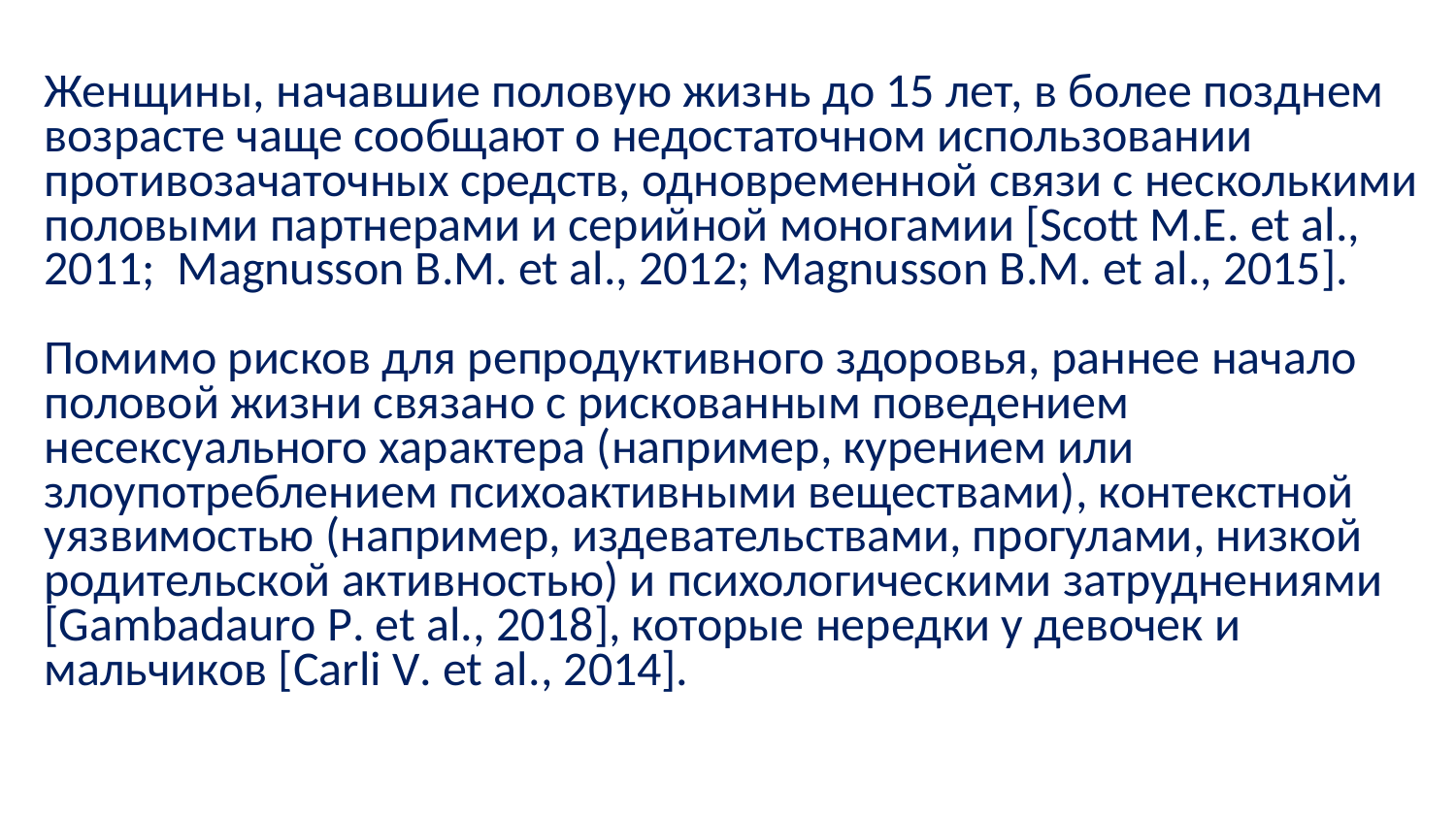

Женщины, начавшие половую жизнь до 15 лет, в более позднем возрасте чаще сообщают о недостаточном использовании противозачаточных средств, одновременной связи с несколькими половыми партнерами и серийной моногамии [Scott M.E. et al., 2011;  Magnusson B.M. et al., 2012; Magnusson B.M. et al., 2015].

Помимо рисков для репродуктивного здоровья, раннее начало половой жизни связано с рискованным поведением несексуального характера (например, курением или злоупотреблением психоактивными веществами), контекстной уязвимостью (например, издевательствами, прогулами, низкой родительской активностью) и психологическими затруднениями [Gambadauro P. et al., 2018], которые нередки у девочек и мальчиков [Carli V. et al., 2014].